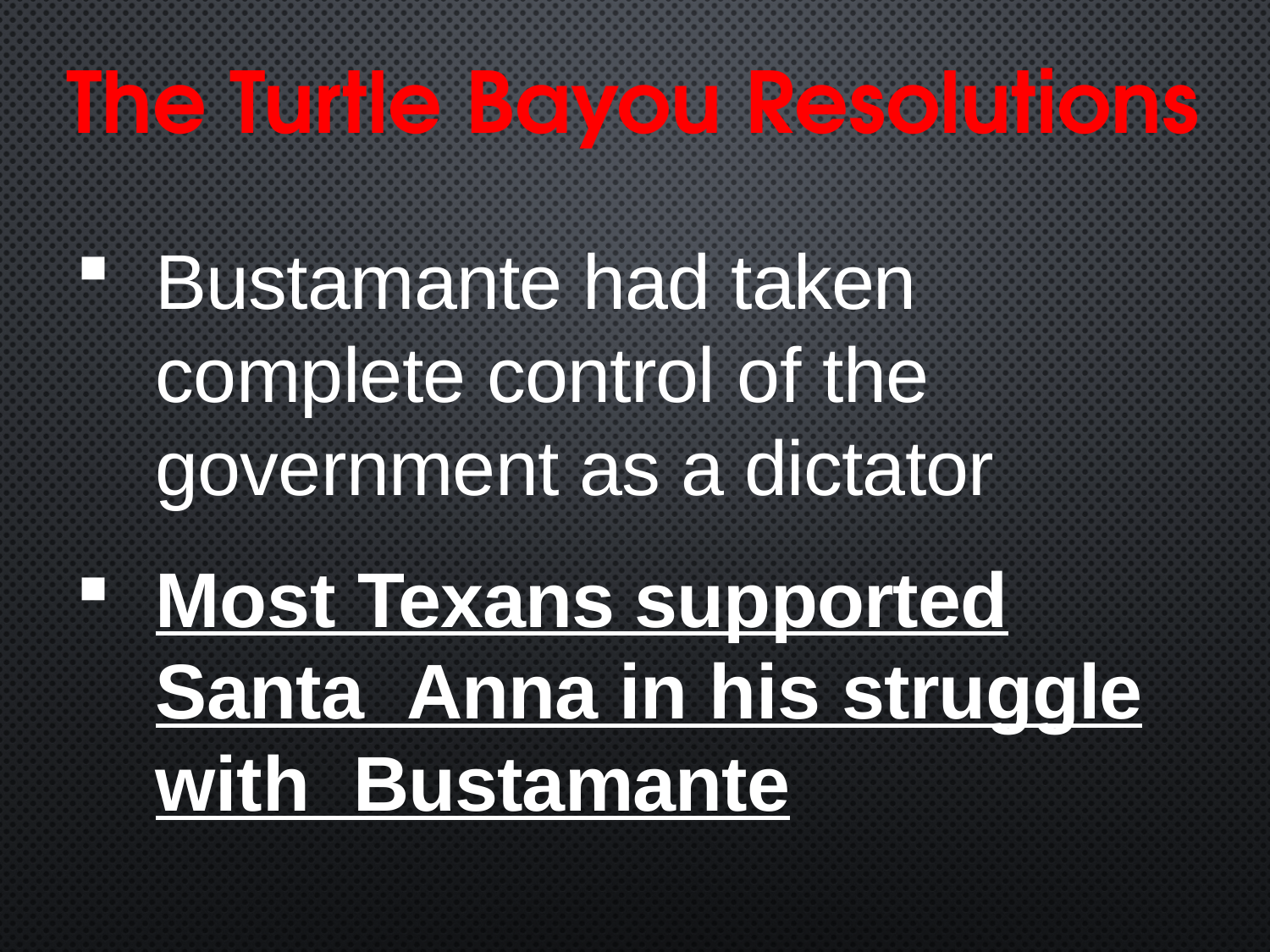

The Turtle Bayou Resolutions
Bustamante had taken complete control of the government as a dictator

Most Texans supported Santa  Anna in his struggle with  Bustamante